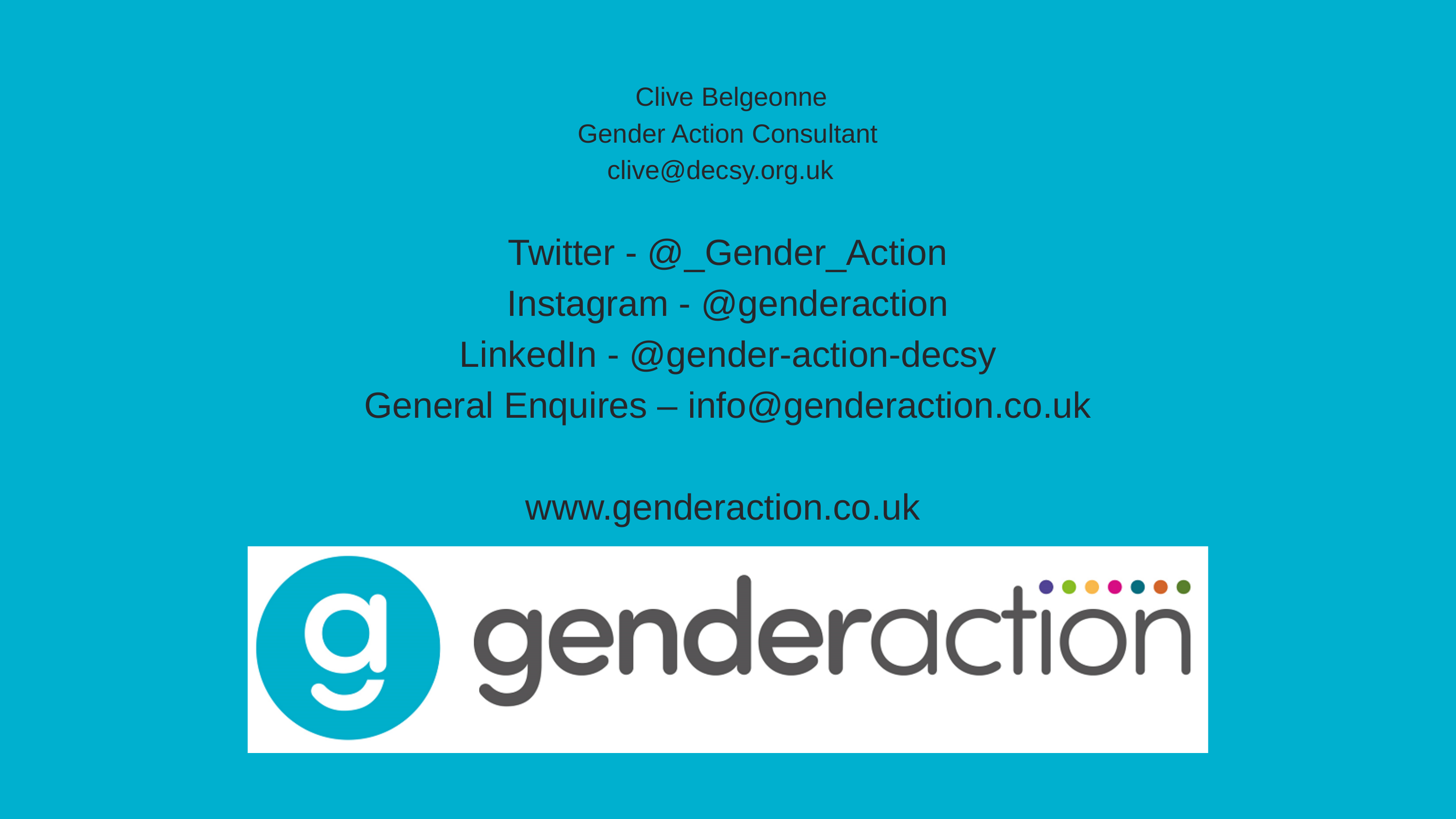

​ ​Clive Belgeonne
Gender Action Consultant
clive@decsy.org.uk ​ ​
​
Twitter - @_Gender_Action​
Instagram - @genderaction​
LinkedIn - @gender-action-decsy​
General Enquires – info@genderaction.co.uk​
​
www.genderaction.co.uk ​
​
​